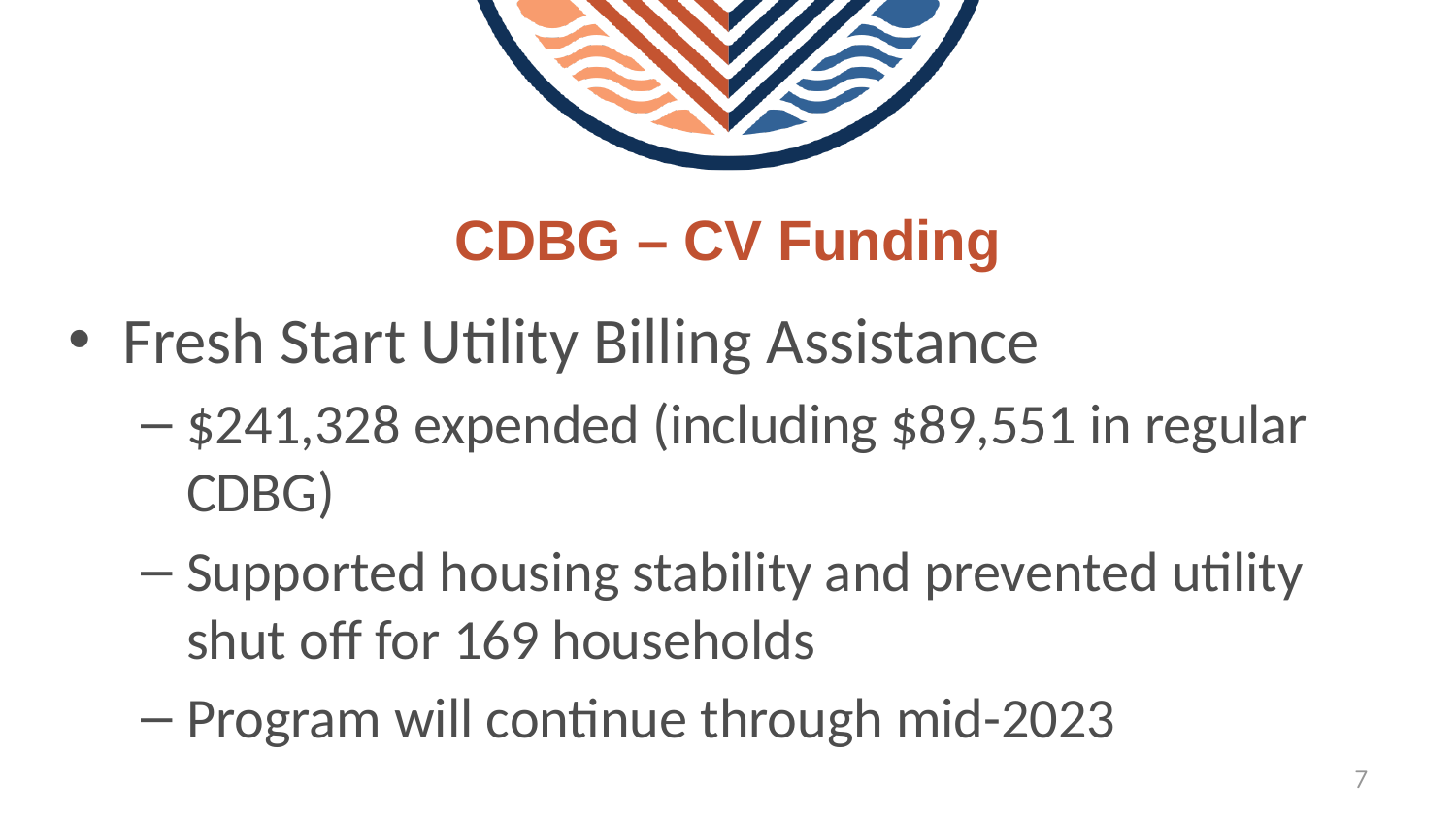

# CDBG – CV Funding
Fresh Start Utility Billing Assistance
$241,328 expended (including $89,551 in regular CDBG)
Supported housing stability and prevented utility shut off for 169 households
Program will continue through mid-2023
7